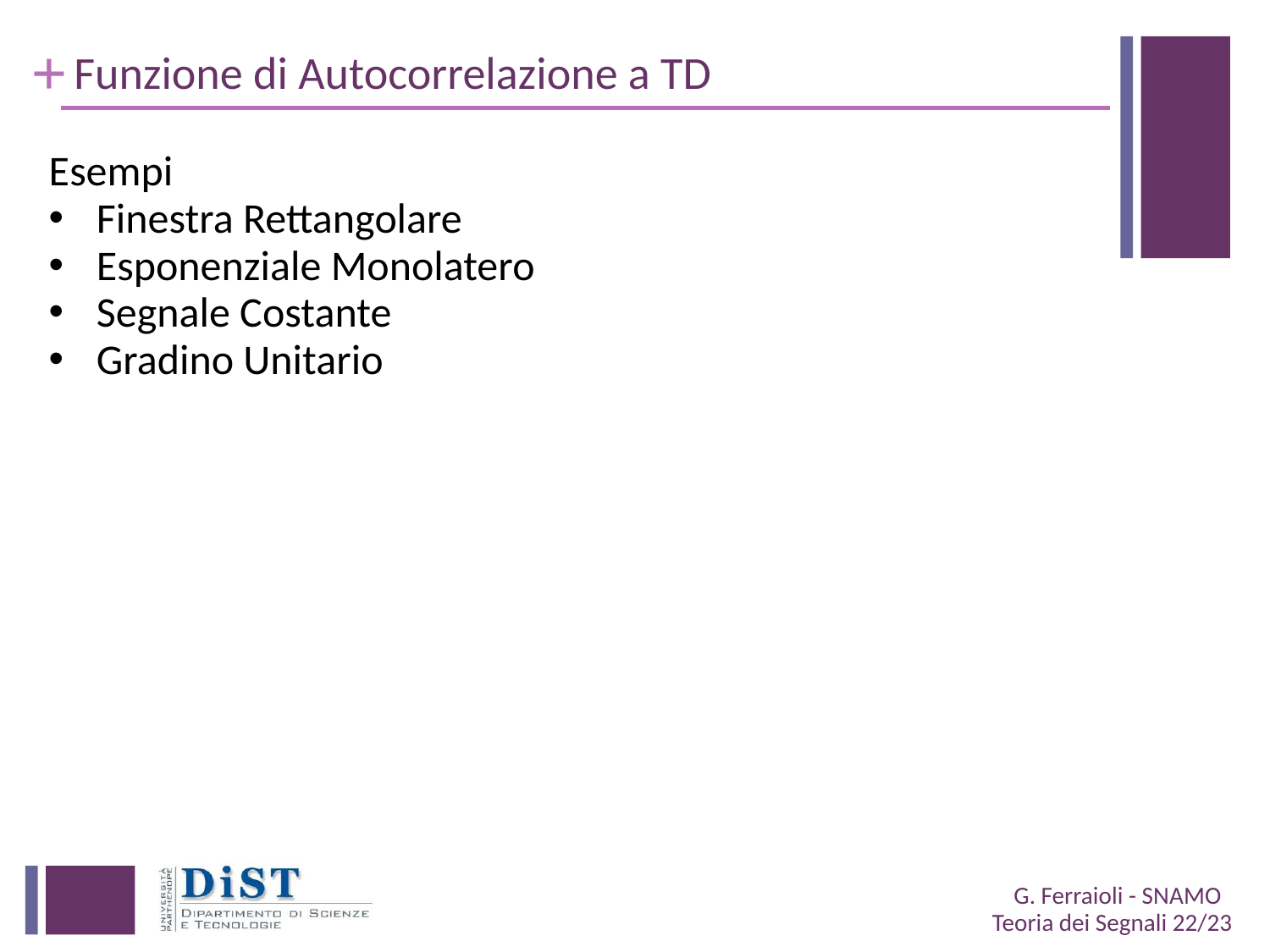

# Funzione di Autocorrelazione a TD
Esempi
Finestra Rettangolare
Esponenziale Monolatero
Segnale Costante
Gradino Unitario